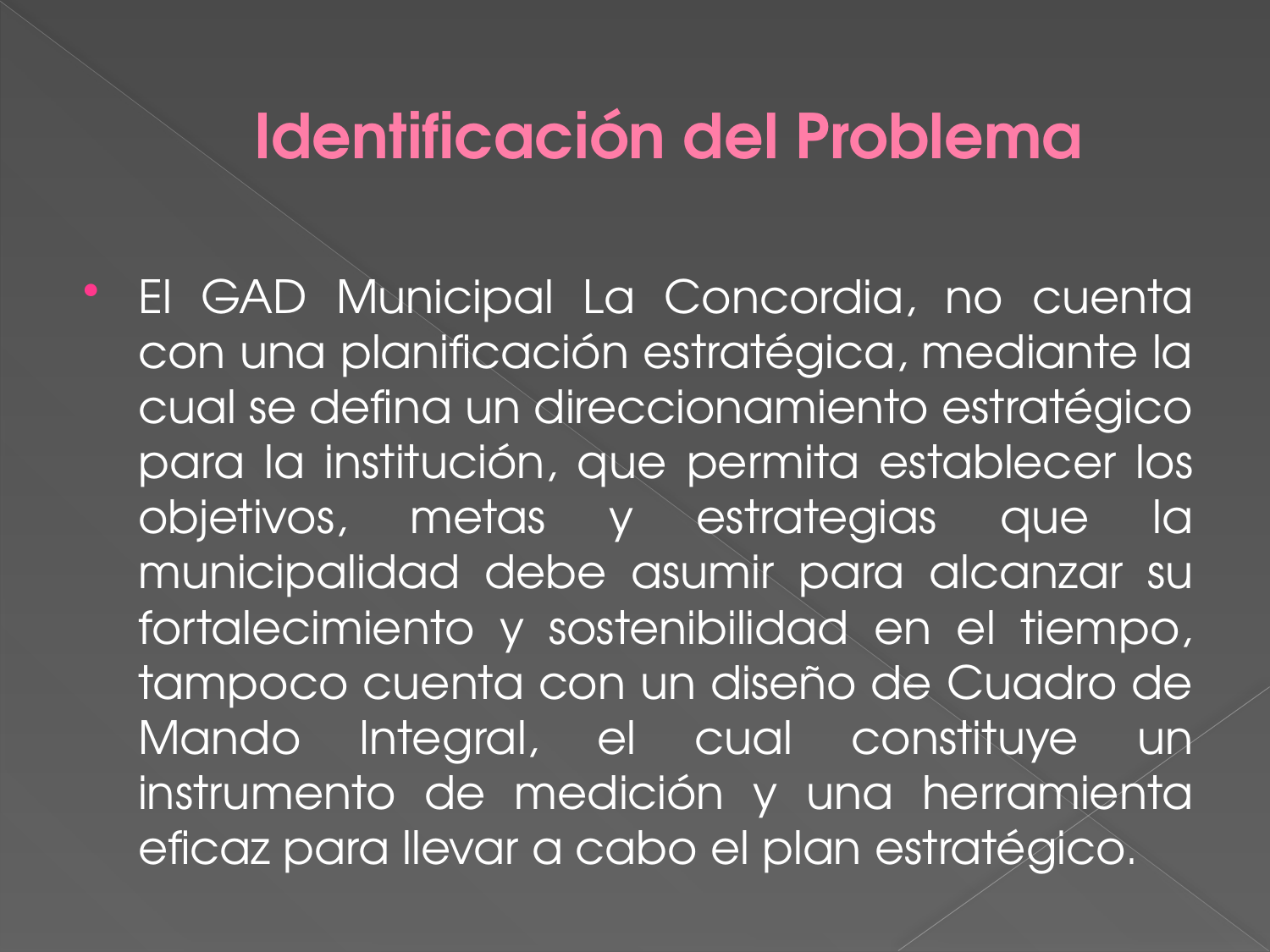

# Identificación del Problema
El GAD Municipal La Concordia, no cuenta con una planificación estratégica, mediante la cual se defina un direccionamiento estratégico para la institución, que permita establecer los objetivos, metas y estrategias que la municipalidad debe asumir para alcanzar su fortalecimiento y sostenibilidad en el tiempo, tampoco cuenta con un diseño de Cuadro de Mando Integral, el cual constituye un instrumento de medición y una herramienta eficaz para llevar a cabo el plan estratégico.